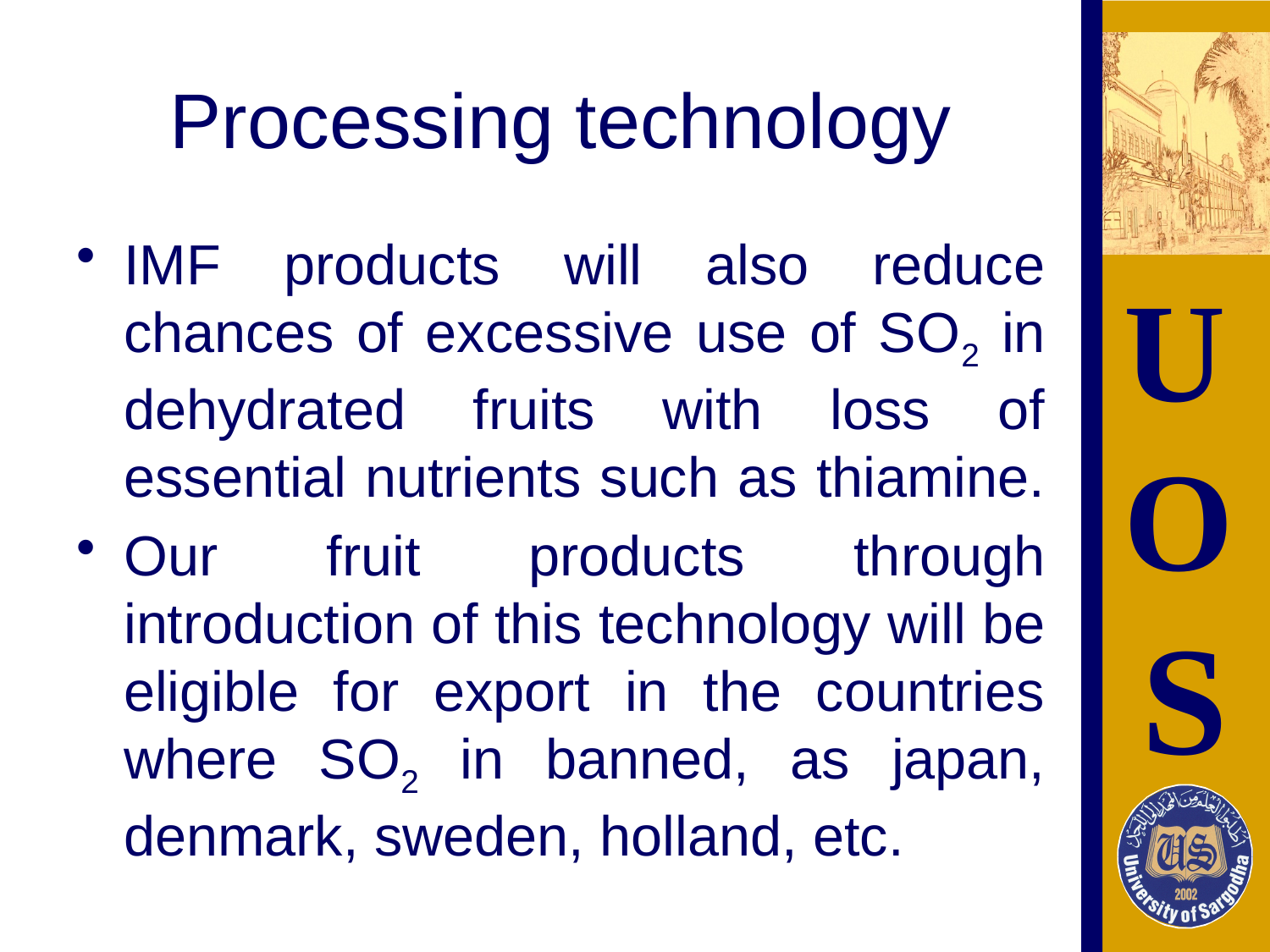

# Processing technology
IMF products will also reduce chances of excessive use of SO2 in dehydrated fruits with loss of essential nutrients such as thiamine.
Our fruit products through introduction of this technology will be eligible for export in the countries where SO2 in banned, as japan, denmark, sweden, holland, etc.